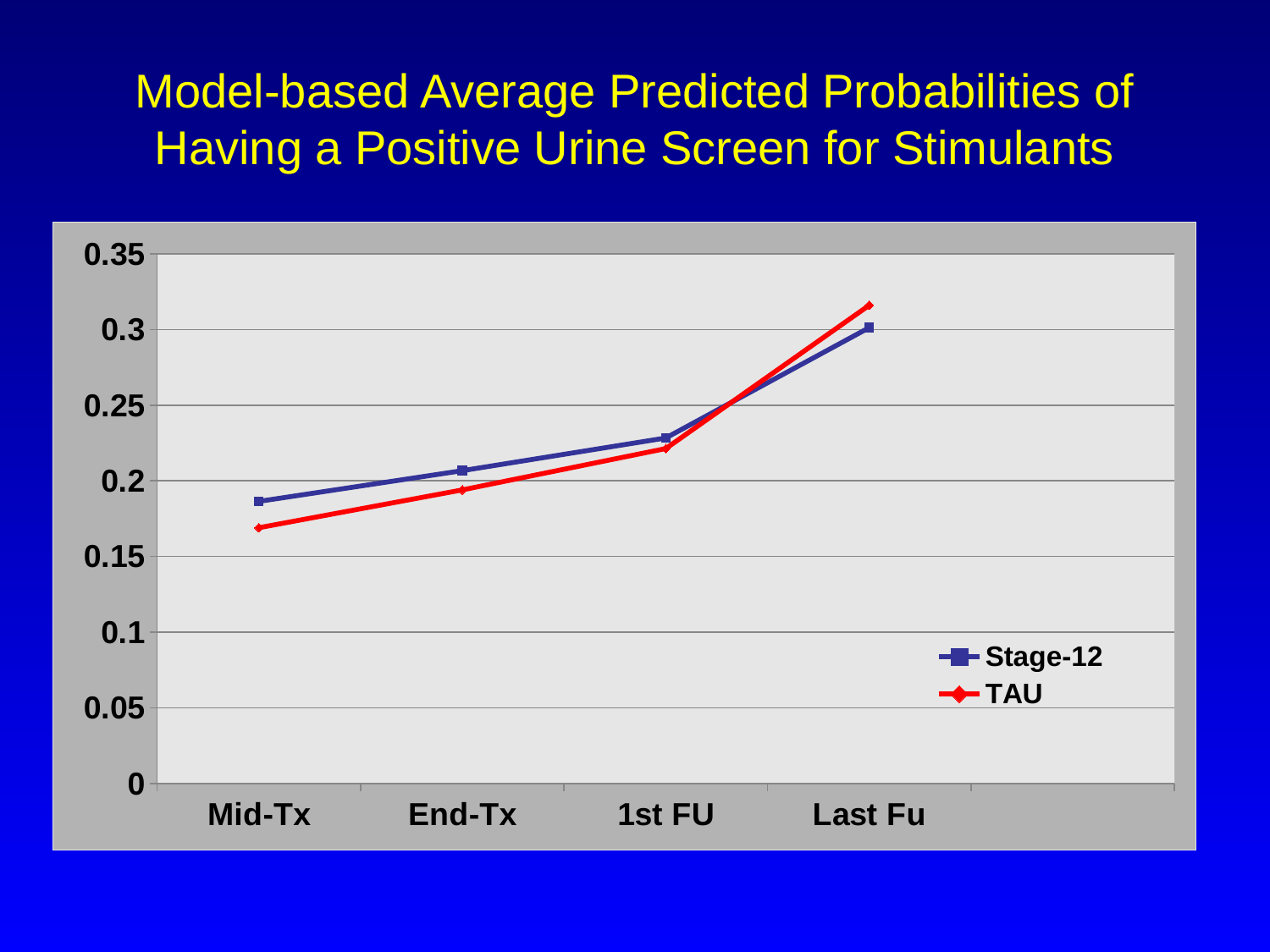

# Model-based Average Predicted Probabilities of Having a Positive Urine Screen for Stimulants

### Chart

| Category | Stage-12 | TAU |
|---|---|---|
| Mid-Tx | 0.1864 | 0.169 |
| End-Tx | 0.2067 | 0.194 |
| 1st FU | 0.2283 | 0.2213 |
| Last Fu | 0.3012 | 0.316 |